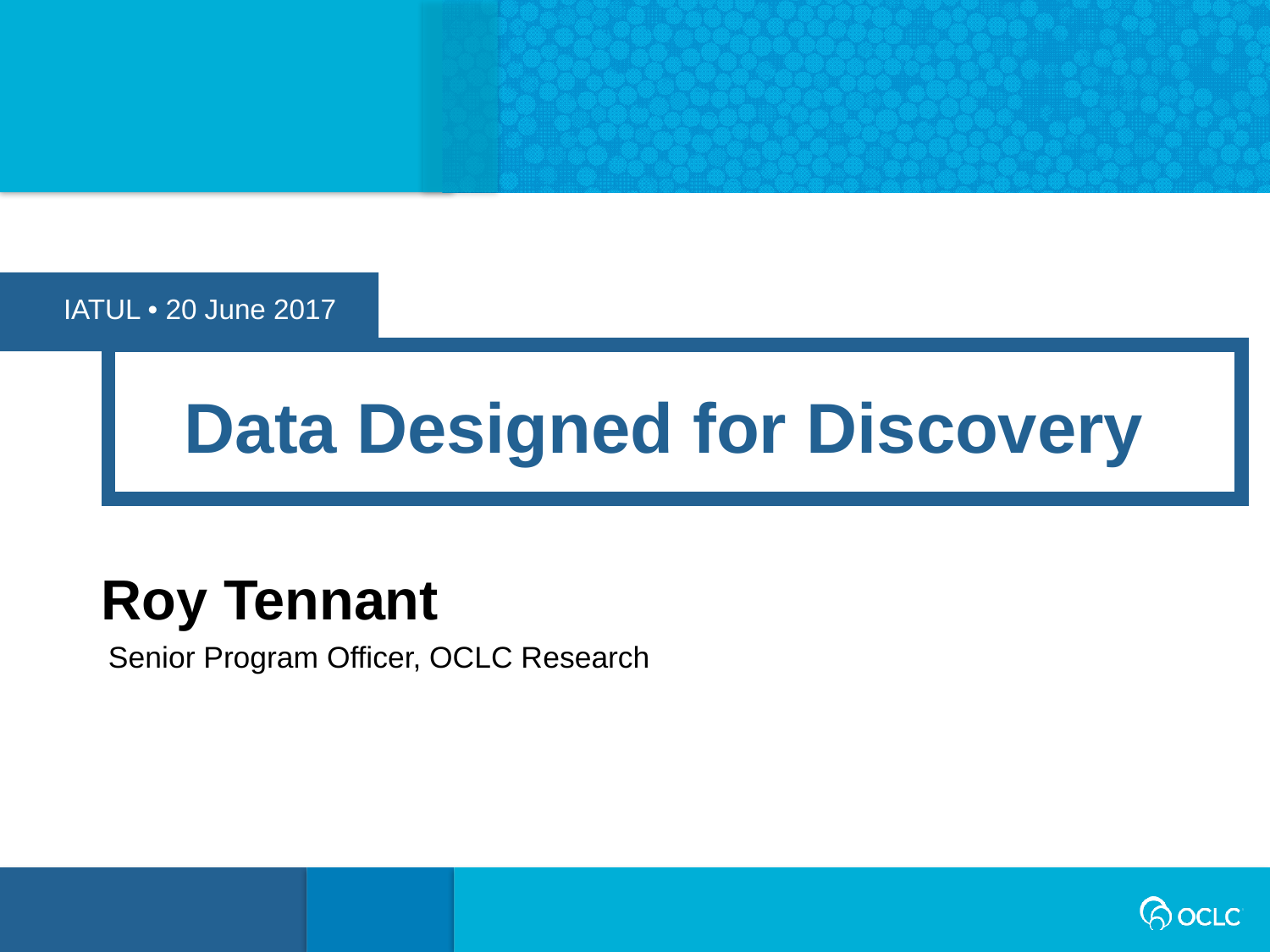

IATUL • 20 June 2017
Data Designed for Discovery
Roy Tennant
Senior Program Officer, OCLC Research